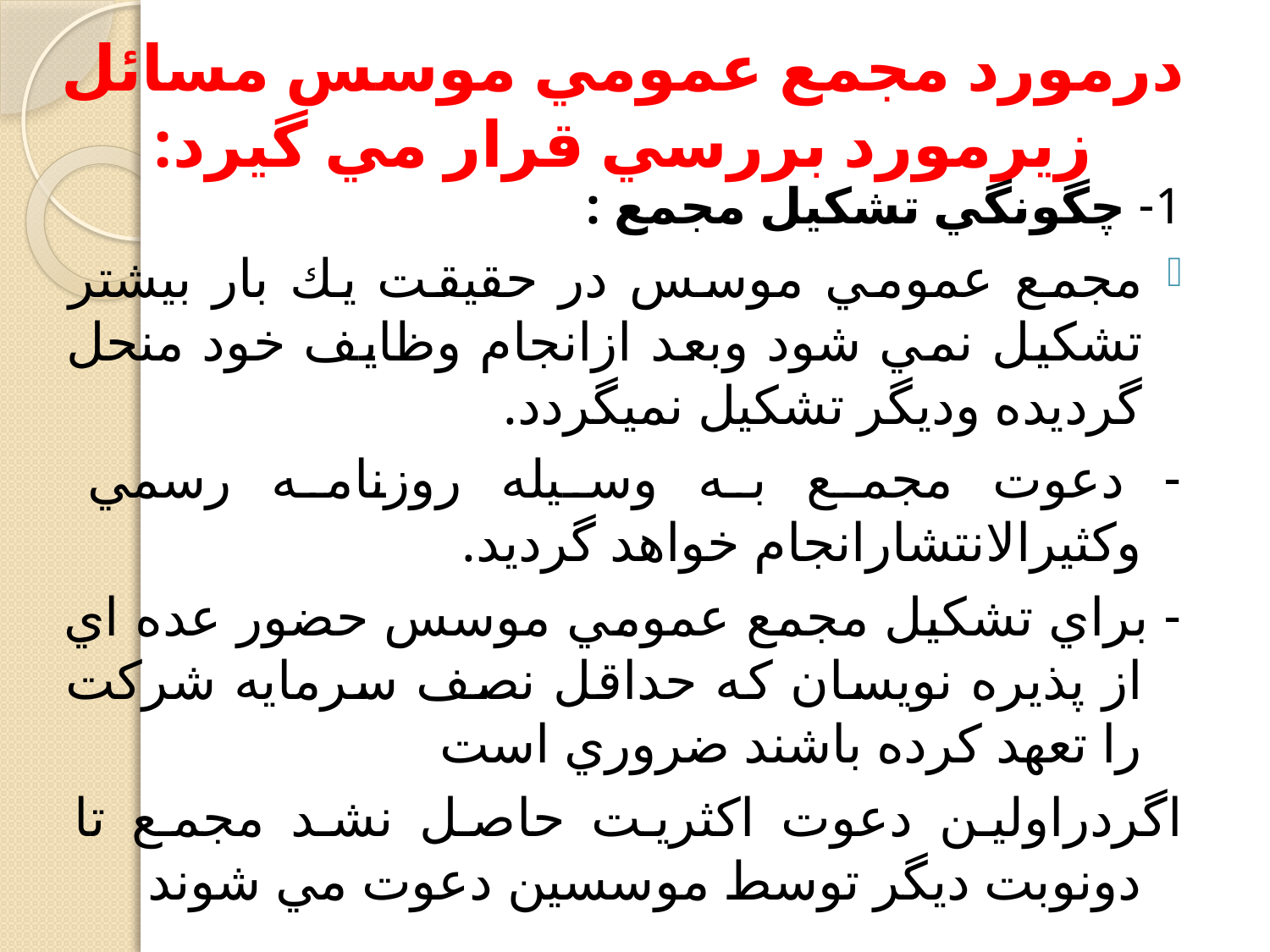

# درمورد مجمع عمومي موسس مسائل زيرمورد بررسي قرار مي گيرد:
1- چگونگي تشكيل مجمع :
مجمع عمومي موسس در حقيقت يك بار بيشتر تشكيل نمي شود وبعد ازانجام وظايف خود منحل گرديده وديگر تشكيل نميگردد.
- دعوت مجمع به وسيله روزنامه رسمي وكثيرالانتشارانجام خواهد گرديد.
- براي تشكيل مجمع عمومي موسس حضور عده اي از پذيره نويسان كه حداقل نصف سرمايه شركت را تعهد كرده باشند ضروري است
اگردراولين دعوت اكثريت حاصل نشد مجمع تا دونوبت ديگر توسط موسسين دعوت مي شوند